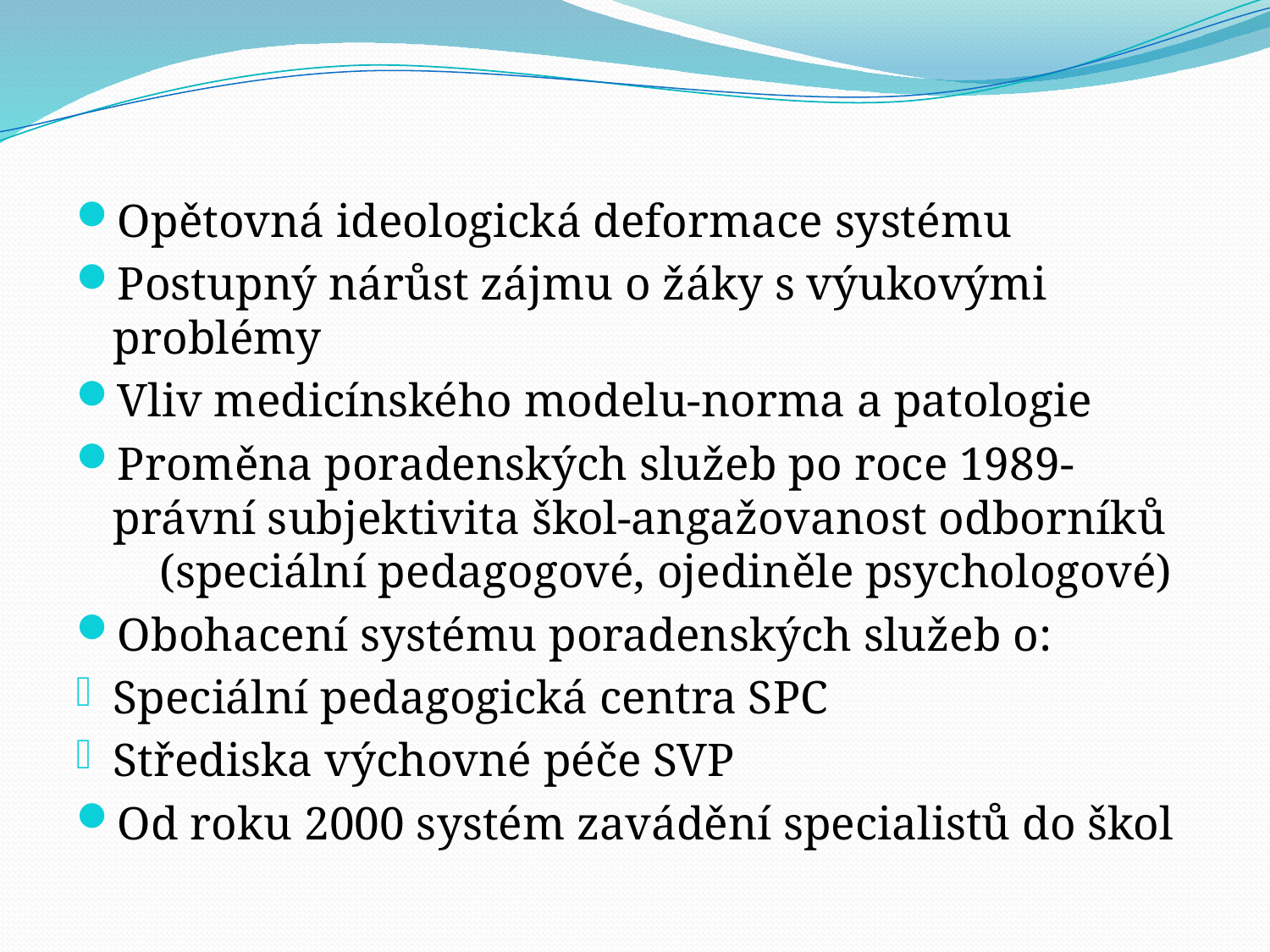

#
Opětovná ideologická deformace systému
Postupný nárůst zájmu o žáky s výukovými problémy
Vliv medicínského modelu-norma a patologie
Proměna poradenských služeb po roce 1989-právní subjektivita škol-angažovanost odborníků       (speciální pedagogové, ojediněle psychologové)
Obohacení systému poradenských služeb o:
Speciální pedagogická centra SPC
Střediska výchovné péče SVP
Od roku 2000 systém zavádění specialistů do škol